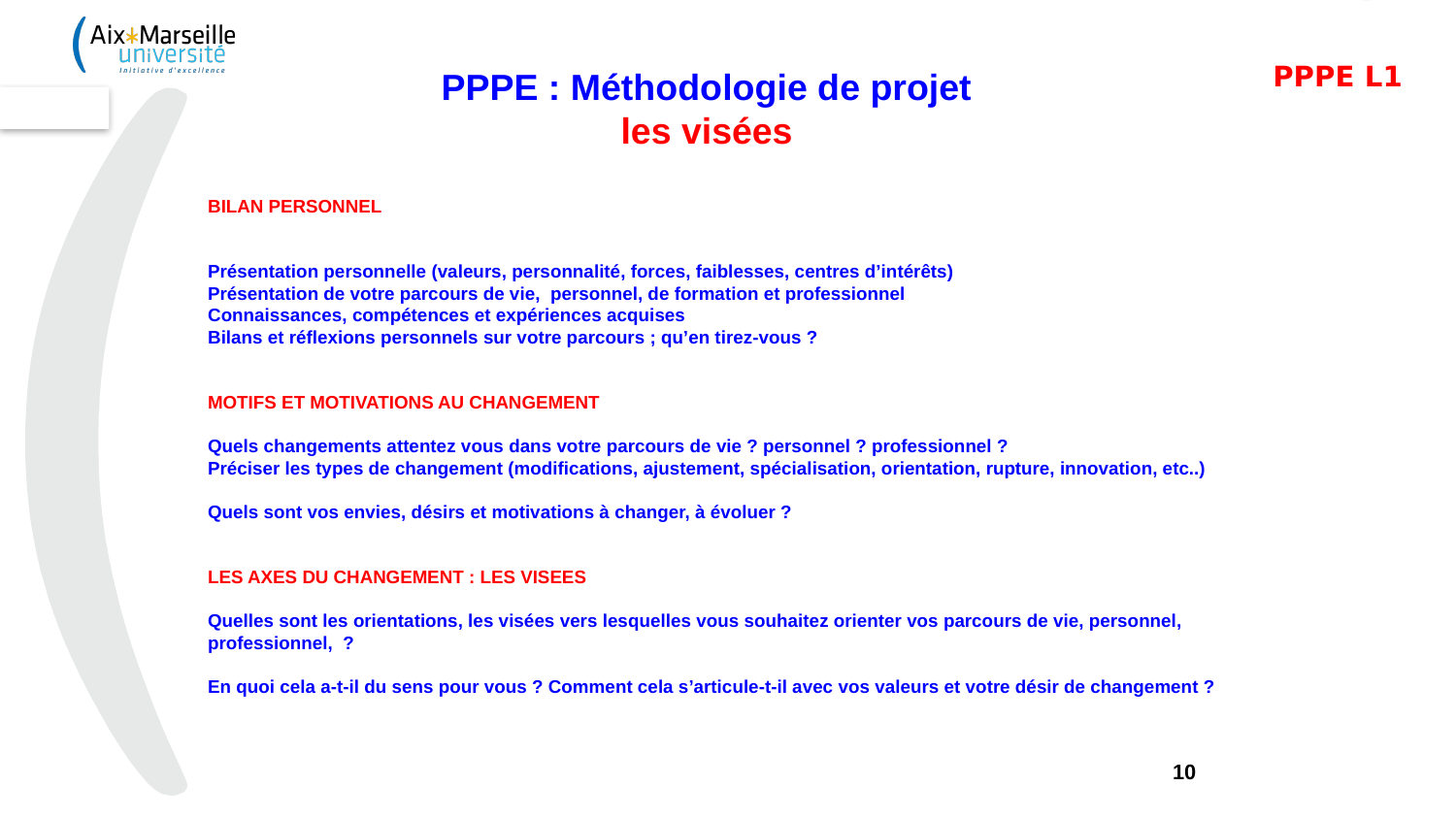

PPPE L1

PPPE : Méthodologie de projet
les visées

BILAN PERSONNEL
 
Présentation personnelle (valeurs, personnalité, forces, faiblesses, centres d’intérêts)
Présentation de votre parcours de vie,  personnel, de formation et professionnel
Connaissances, compétences et expériences acquises
Bilans et réflexions personnels sur votre parcours ; qu’en tirez-vous ?
 
MOTIFS ET MOTIVATIONS AU CHANGEMENT
 
Quels changements attentez vous dans votre parcours de vie ? personnel ? professionnel ?
Préciser les types de changement (modifications, ajustement, spécialisation, orientation, rupture, innovation, etc..)
 
Quels sont vos envies, désirs et motivations à changer, à évoluer ?
 
LES AXES DU CHANGEMENT : LES VISEES
 
Quelles sont les orientations, les visées vers lesquelles vous souhaitez orienter vos parcours de vie, personnel, professionnel,  ?
 
En quoi cela a-t-il du sens pour vous ? Comment cela s’articule-t-il avec vos valeurs et votre désir de changement ?
10